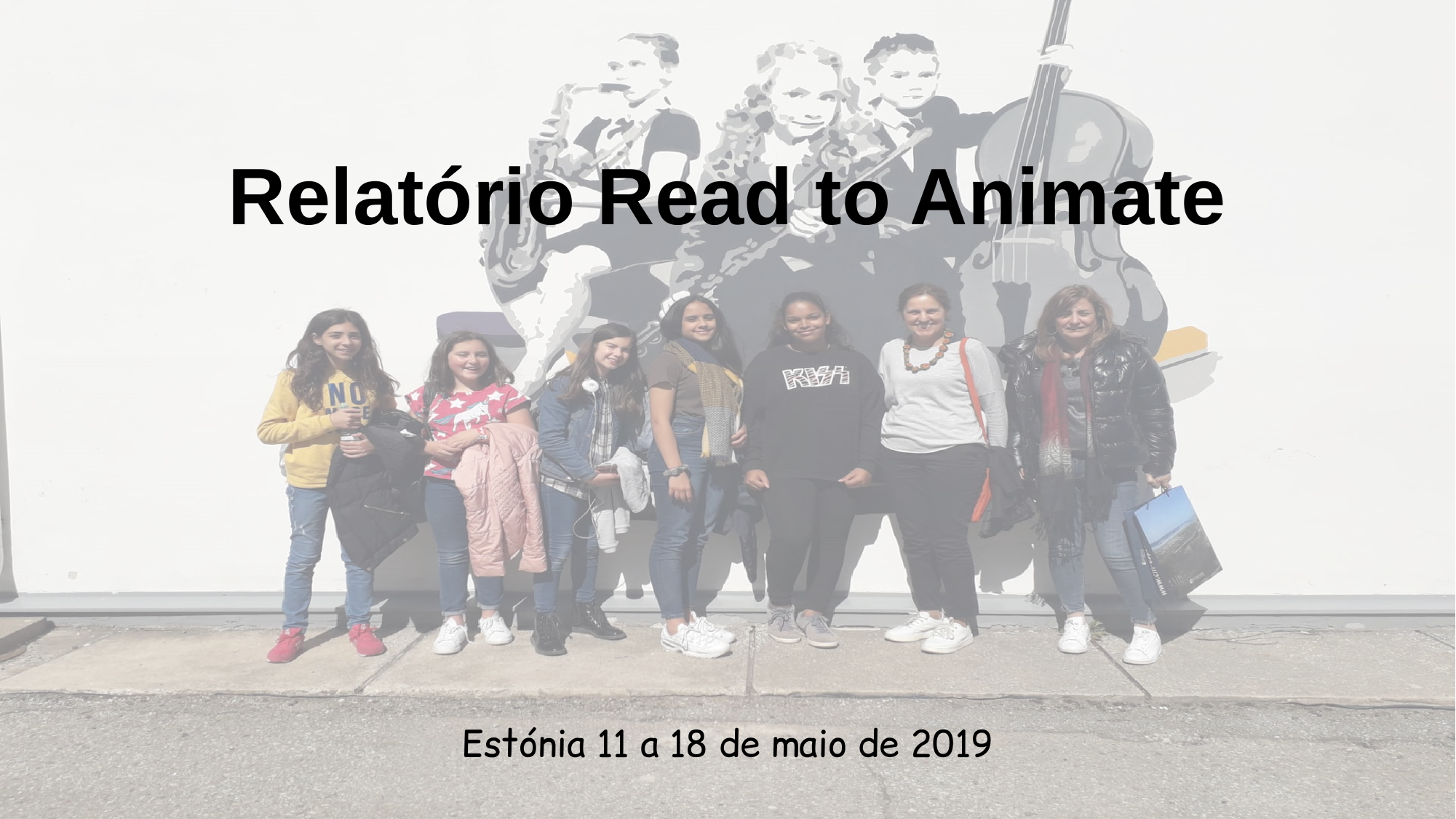

# Relatório Read to Animate
Estónia 11 a 18 de maio de 2019